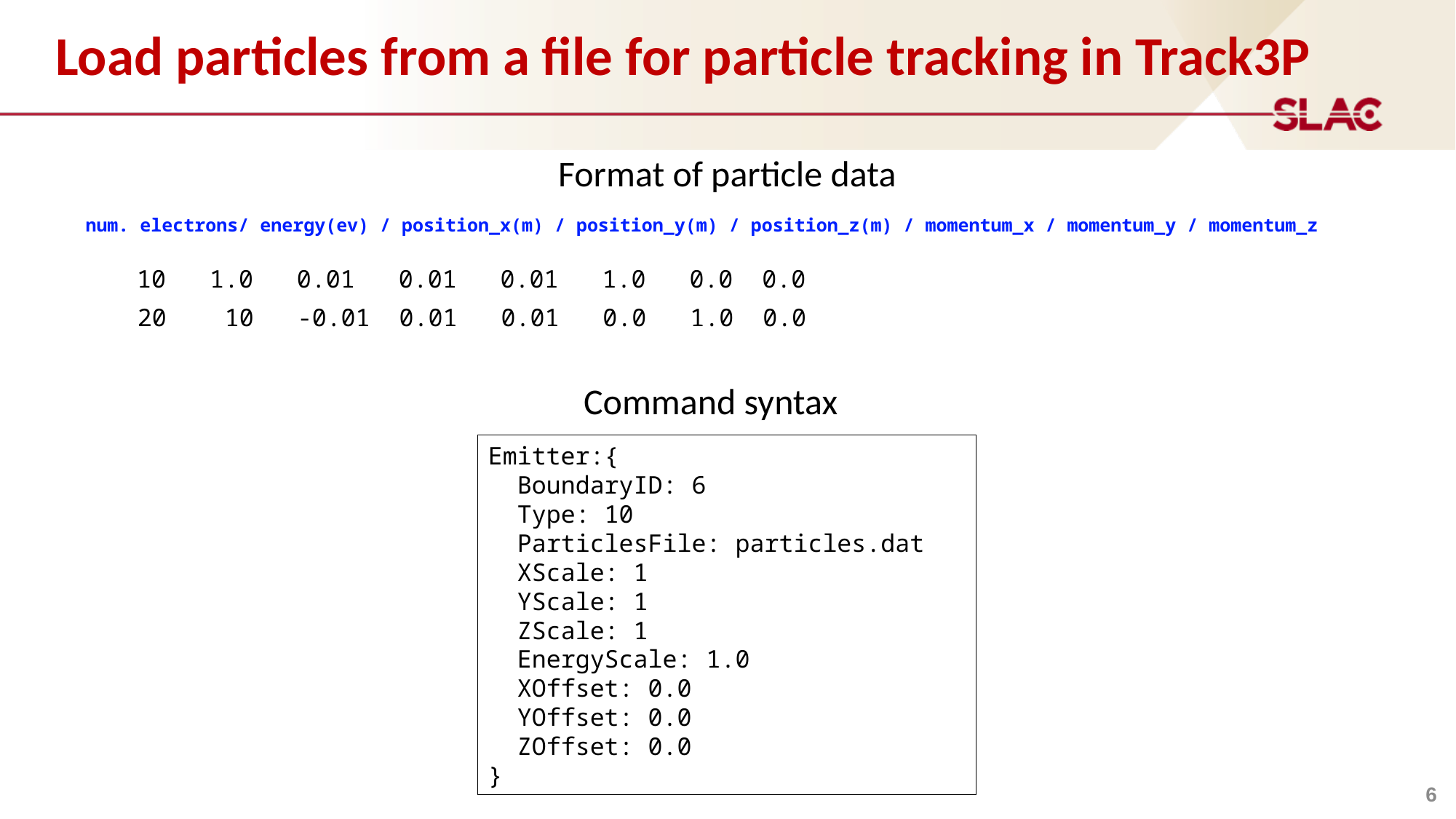

# Load particles from a file for particle tracking in Track3P
Format of particle data
num. electrons/ energy(ev) / position_x(m) / position_y(m) / position_z(m) / momentum_x / momentum_y / momentum_z
  10   1.0   0.01   0.01   0.01   1.0   0.0  0.0
   20    10   -0.01  0.01   0.01   0.0   1.0  0.0

Command syntax
Emitter:{
  BoundaryID: 6
  Type: 10
  ParticlesFile: particles.dat
  XScale: 1
  YScale: 1
  ZScale: 1
  EnergyScale: 1.0
  XOffset: 0.0
  YOffset: 0.0
  ZOffset: 0.0
}
6